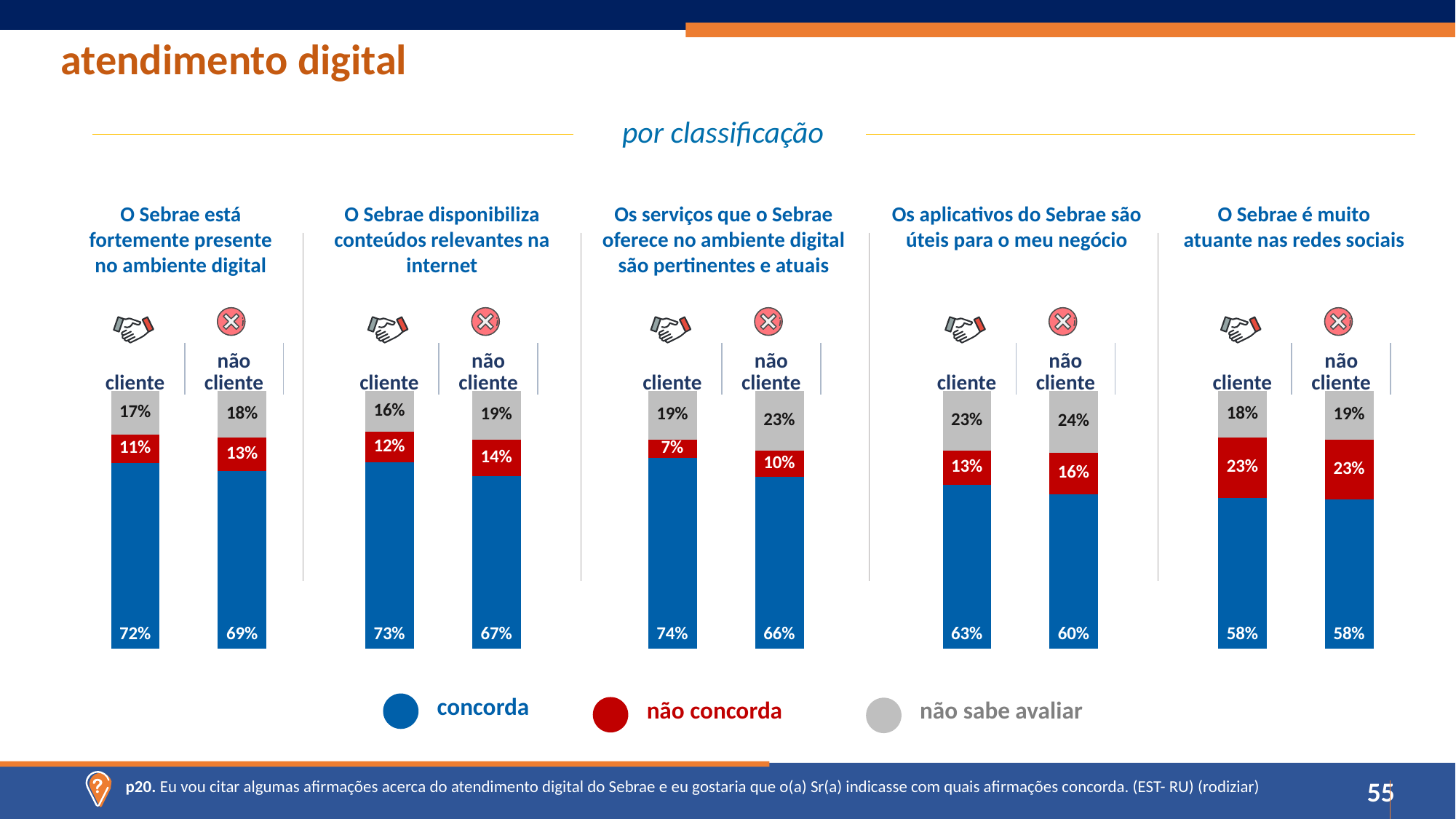

atendimento digital
por classificação
O Sebrae está fortemente presente no ambiente digital
O Sebrae disponibiliza conteúdos relevantes na internet
Os serviços que o Sebrae oferece no ambiente digital são pertinentes e atuais
Os aplicativos do Sebrae são úteis para o meu negócio
O Sebrae é muito atuante nas redes sociais

| cliente | não cliente |
| --- | --- |
| cliente | não cliente |
| --- | --- |
| cliente | não cliente |
| --- | --- |
| cliente | não cliente |
| --- | --- |
| cliente | não cliente |
| --- | --- |

### Chart

| Category | Série 1 | Série 2 | Série 3 |
|---|---|---|---|
| cliente  | 0.72 | 0.11 | 0.17 |
| n cliente | 0.69 | 0.13 | 0.18 |

### Chart

| Category | Série 1 | Série 2 | Série 3 |
|---|---|---|---|
| cliente  | 0.73 | 0.12 | 0.16 |
| n cliente | 0.67 | 0.14 | 0.19 |

### Chart

| Category | Série 1 | Série 2 | Série 3 |
|---|---|---|---|
| cliente  | 0.74 | 0.07 | 0.19 |
| n cliente | 0.66 | 0.1 | 0.23 |

### Chart

| Category | Série 1 | Série 2 | Série 3 |
|---|---|---|---|
| cliente  | 0.63 | 0.13 | 0.23 |
| n cliente | 0.6 | 0.16 | 0.24 |

### Chart

| Category | Série 1 | Série 2 | Série 3 |
|---|---|---|---|
| cliente  | 0.58 | 0.23 | 0.18 |
| n cliente | 0.58 | 0.23 | 0.19 |
concorda
não concorda
não sabe avaliar

p20. Eu vou citar algumas afirmações acerca do atendimento digital do Sebrae e eu gostaria que o(a) Sr(a) indicasse com quais afirmações concorda. (EST- RU) (rodiziar)